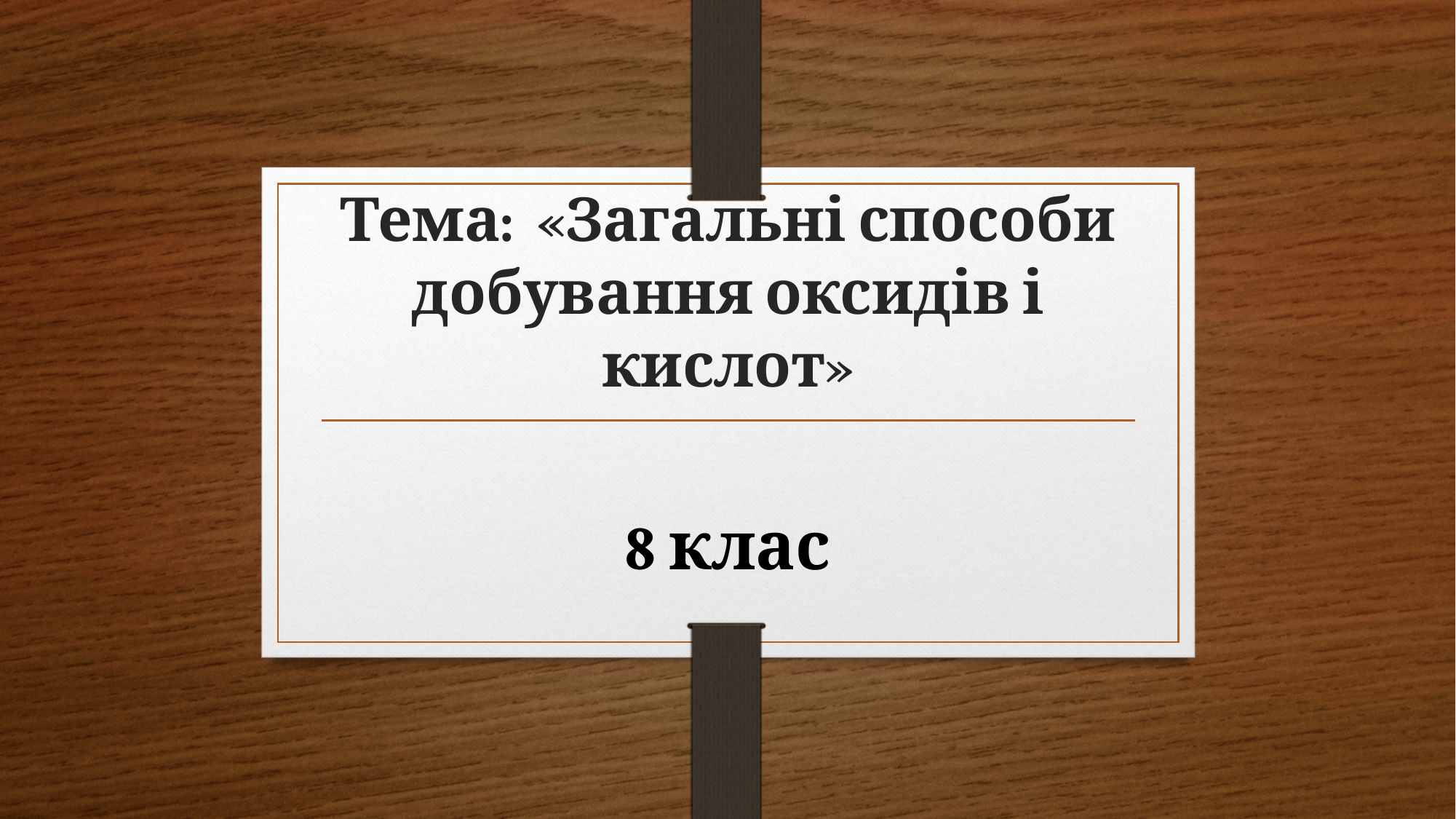

# Тема:  «Загальні способи добування оксидів і кислот»

8 клас